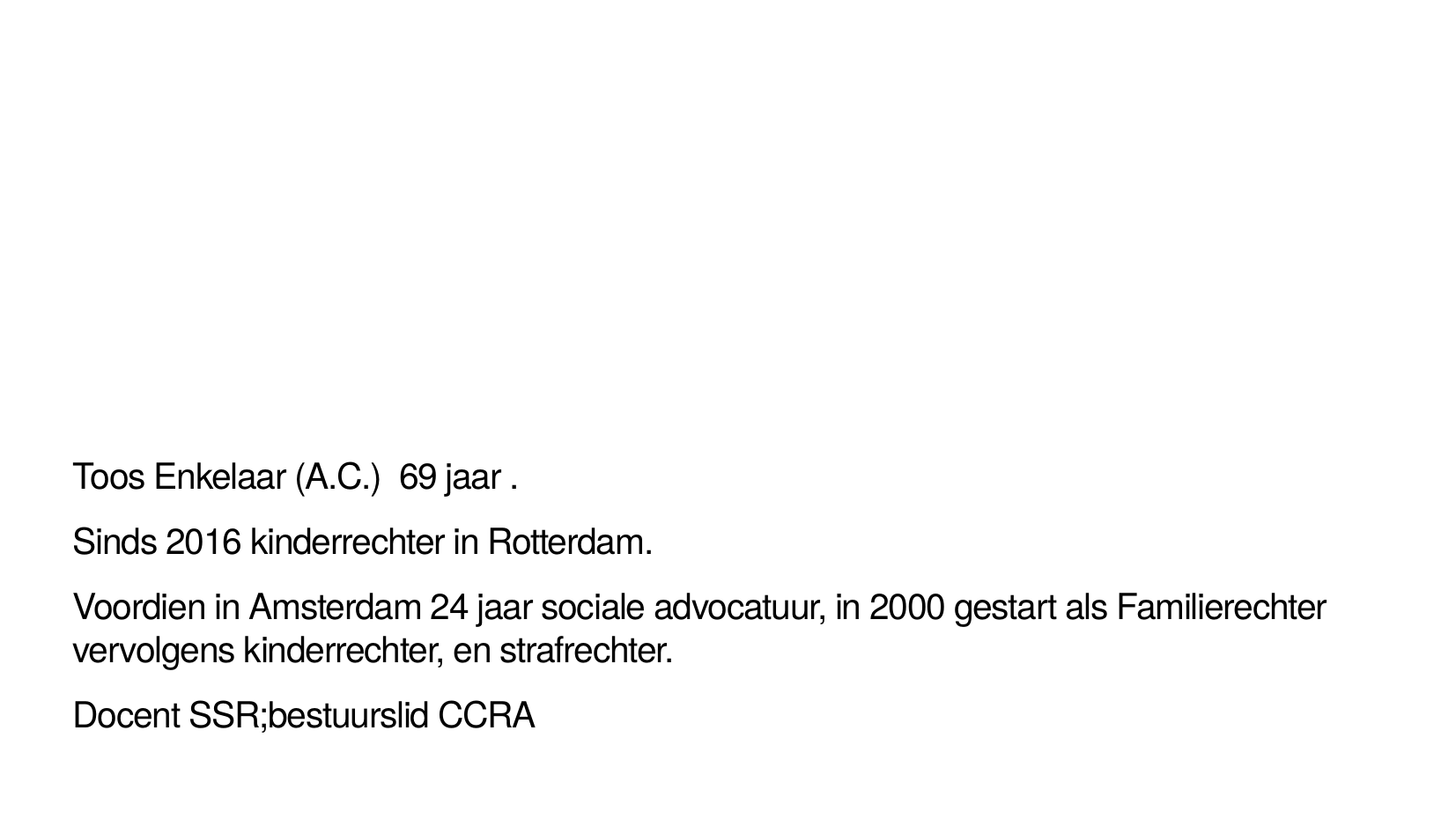

Toos Enkelaar (A.C.)  69 jaar .
Sinds 2016 kinderrechter in Rotterdam.
Voordien in Amsterdam 24 jaar sociale advocatuur, in 2000 gestart als Familierechter vervolgens kinderrechter, en strafrechter.
Docent SSR;bestuurslid CCRA